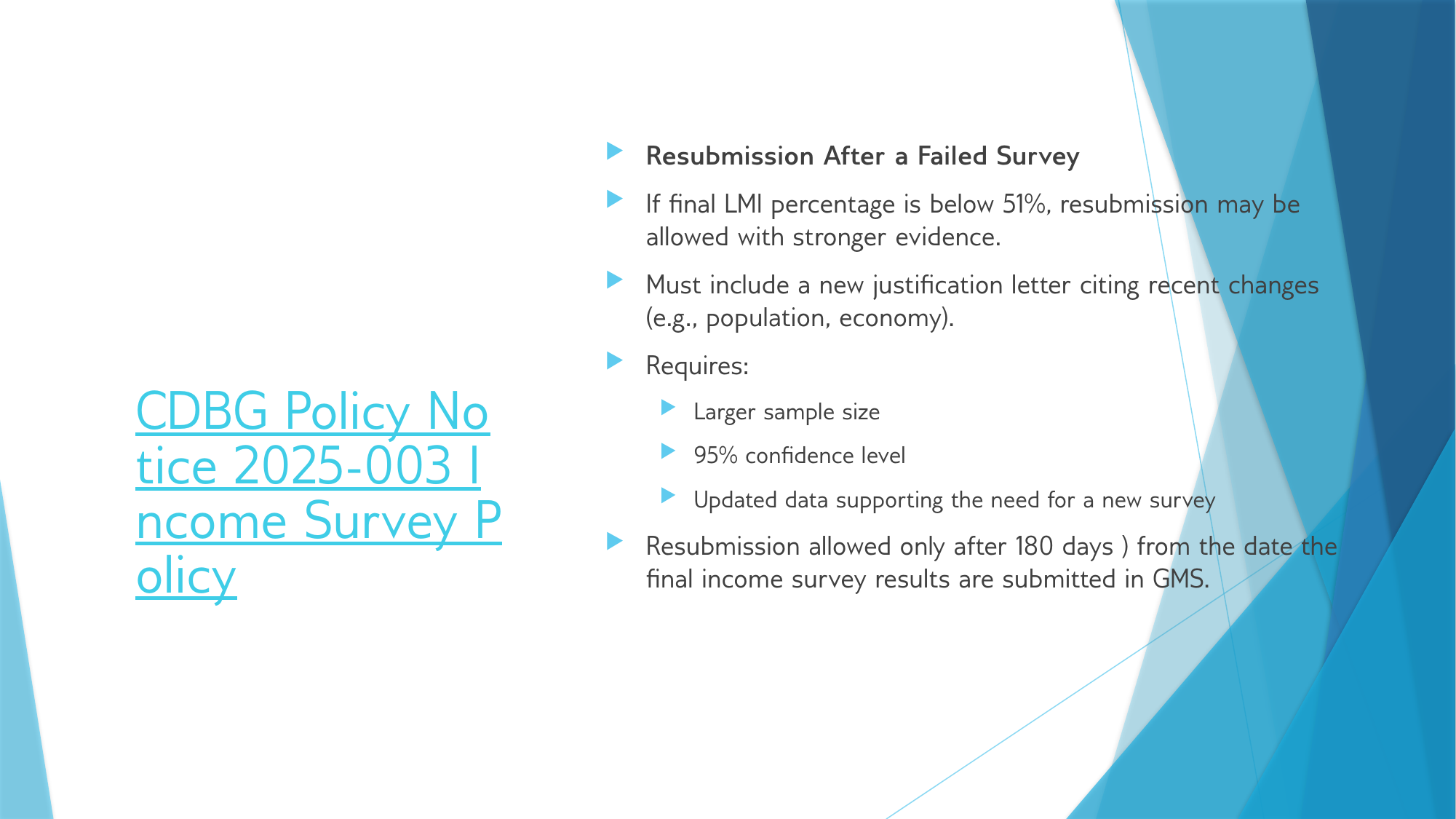

Resubmission After a Failed Survey
If final LMI percentage is below 51%, resubmission may be allowed with stronger evidence.
Must include a new justification letter citing recent changes (e.g., population, economy).
Requires:
Larger sample size
95% confidence level
Updated data supporting the need for a new survey
Resubmission allowed only after 180 days ) from the date the final income survey results are submitted in GMS.

# CDBG Policy Notice 2025-003 Income Survey Policy